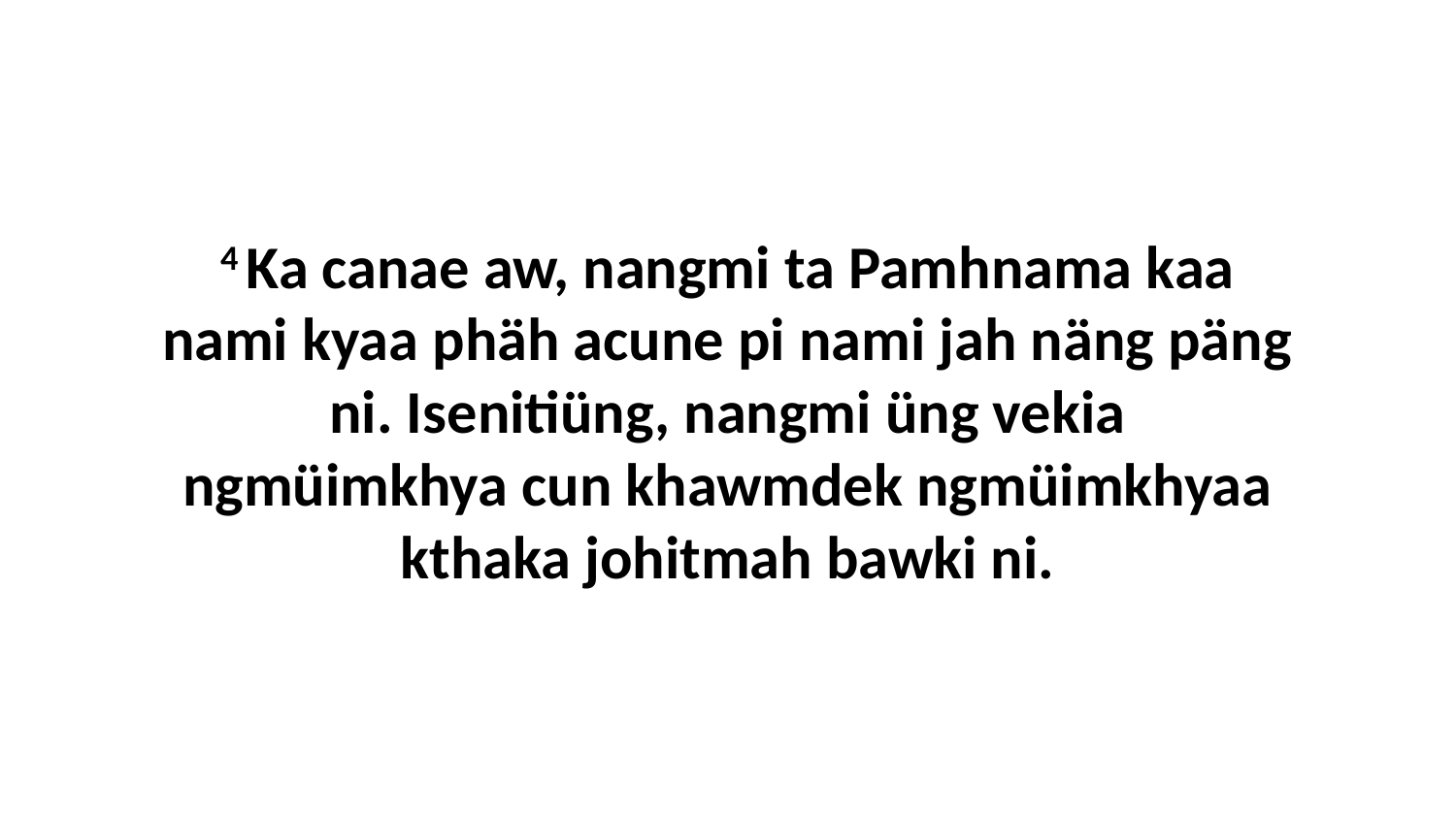

4 Ka canae aw, nangmi ta Pamhnama kaa nami kyaa phäh acune pi nami jah näng päng ni. Isenitiüng, nangmi üng vekia ngmüimkhya cun khawmdek ngmüimkhyaa kthaka johitmah bawki ni.